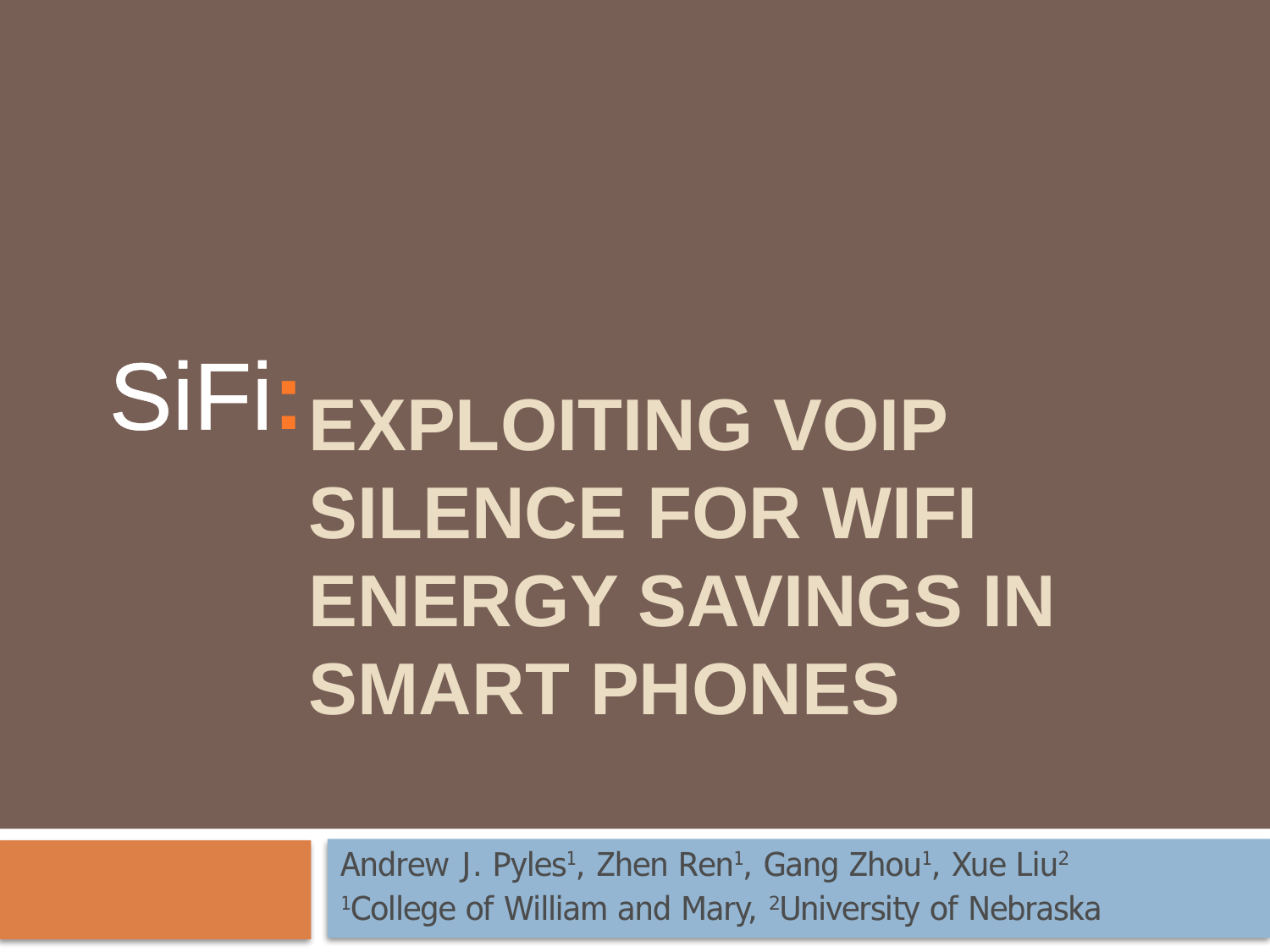

SiFi:
# Exploiting VOIP Silence for WiFi Energy Savings in Smart Phones
Andrew J. Pyles1, Zhen Ren1, Gang Zhou1, Xue Liu2
1College of William and Mary, 2University of Nebraska